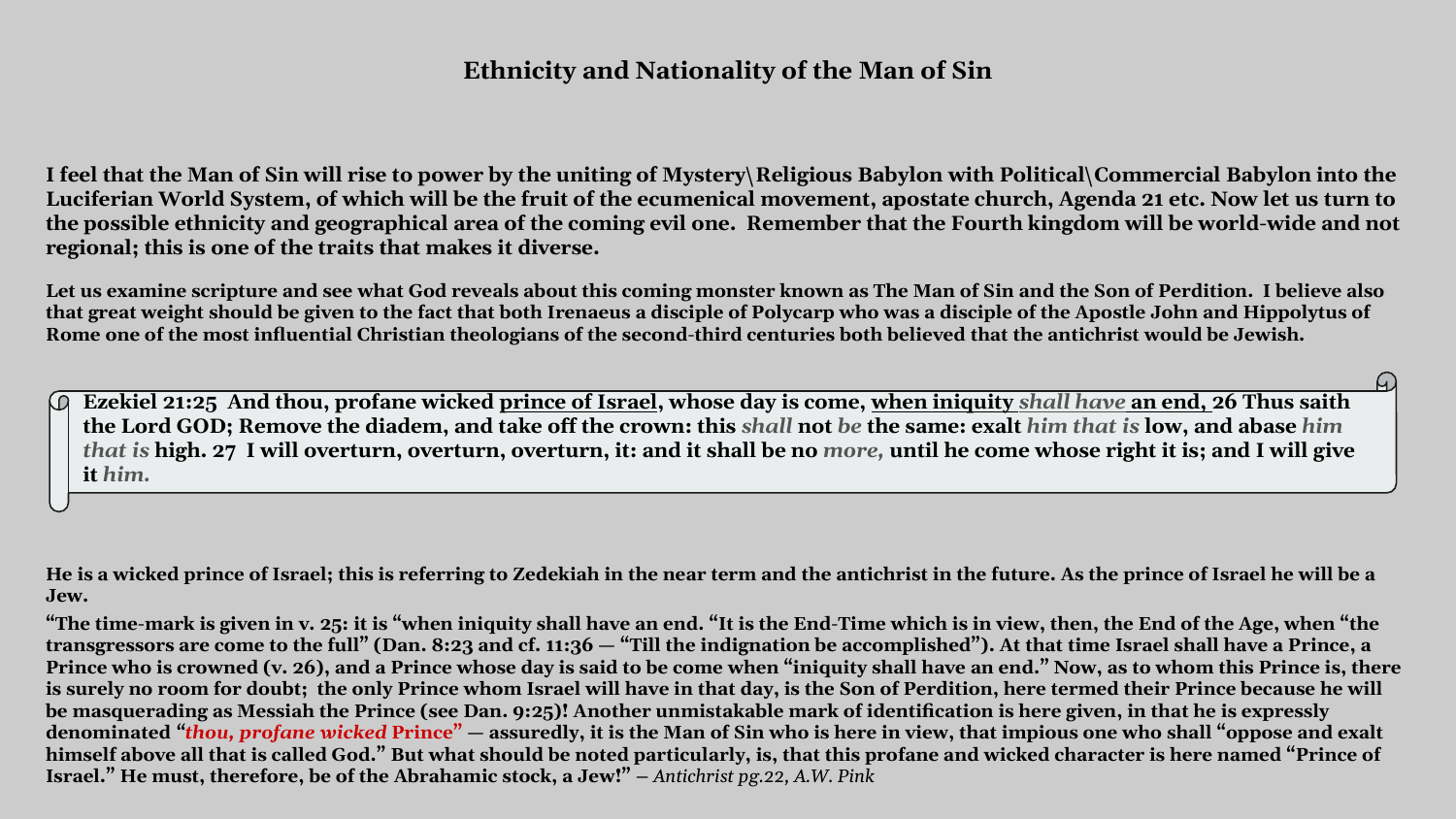

Ethnicity and Nationality of the Man of Sin
I feel that the Man of Sin will rise to power by the uniting of Mystery\Religious Babylon with Political\Commercial Babylon into the Luciferian World System, of which will be the fruit of the ecumenical movement, apostate church, Agenda 21 etc. Now let us turn to the possible ethnicity and geographical area of the coming evil one.  Remember that the Fourth kingdom will be world-wide and not regional; this is one of the traits that makes it diverse.
Let us examine scripture and see what God reveals about this coming monster known as The Man of Sin and the Son of Perdition.  I believe also that great weight should be given to the fact that both Irenaeus a disciple of Polycarp who was a disciple of the Apostle John and Hippolytus of Rome one of the most influential Christian theologians of the second-third centuries both believed that the antichrist would be Jewish.

He is a wicked prince of Israel; this is referring to Zedekiah in the near term and the antichrist in the future. As the prince of Israel he will be a Jew.
“The time-mark is given in v. 25: it is “when iniquity shall have an end. “It is the End-Time which is in view, then, the End of the Age, when “the transgressors are come to the full” (Dan. 8:23 and cf. 11:36 — “Till the indignation be accomplished”). At that time Israel shall have a Prince, a Prince who is crowned (v. 26), and a Prince whose day is said to be come when “iniquity shall have an end.” Now, as to whom this Prince is, there is surely no room for doubt;  the only Prince whom Israel will have in that day, is the Son of Perdition, here termed their Prince because he will be masquerading as Messiah the Prince (see Dan. 9:25)! Another unmistakable mark of identification is here given, in that he is expressly denominated “thou, profane wicked Prince” — assuredly, it is the Man of Sin who is here in view, that impious one who shall “oppose and exalt himself above all that is called God.” But what should be noted particularly, is, that this profane and wicked character is here named “Prince of Israel.” He must, therefore, be of the Abrahamic stock, a Jew!” – Antichrist pg.22, A.W. Pink

Ezekiel 21:25  And thou, profane wicked prince of Israel, whose day is come, when iniquity shall have an end, 26 Thus saith the Lord GOD; Remove the diadem, and take off the crown: this shall not be the same: exalt him that is low, and abase him that is high. 27  I will overturn, overturn, overturn, it: and it shall be no more, until he come whose right it is; and I will give it him.